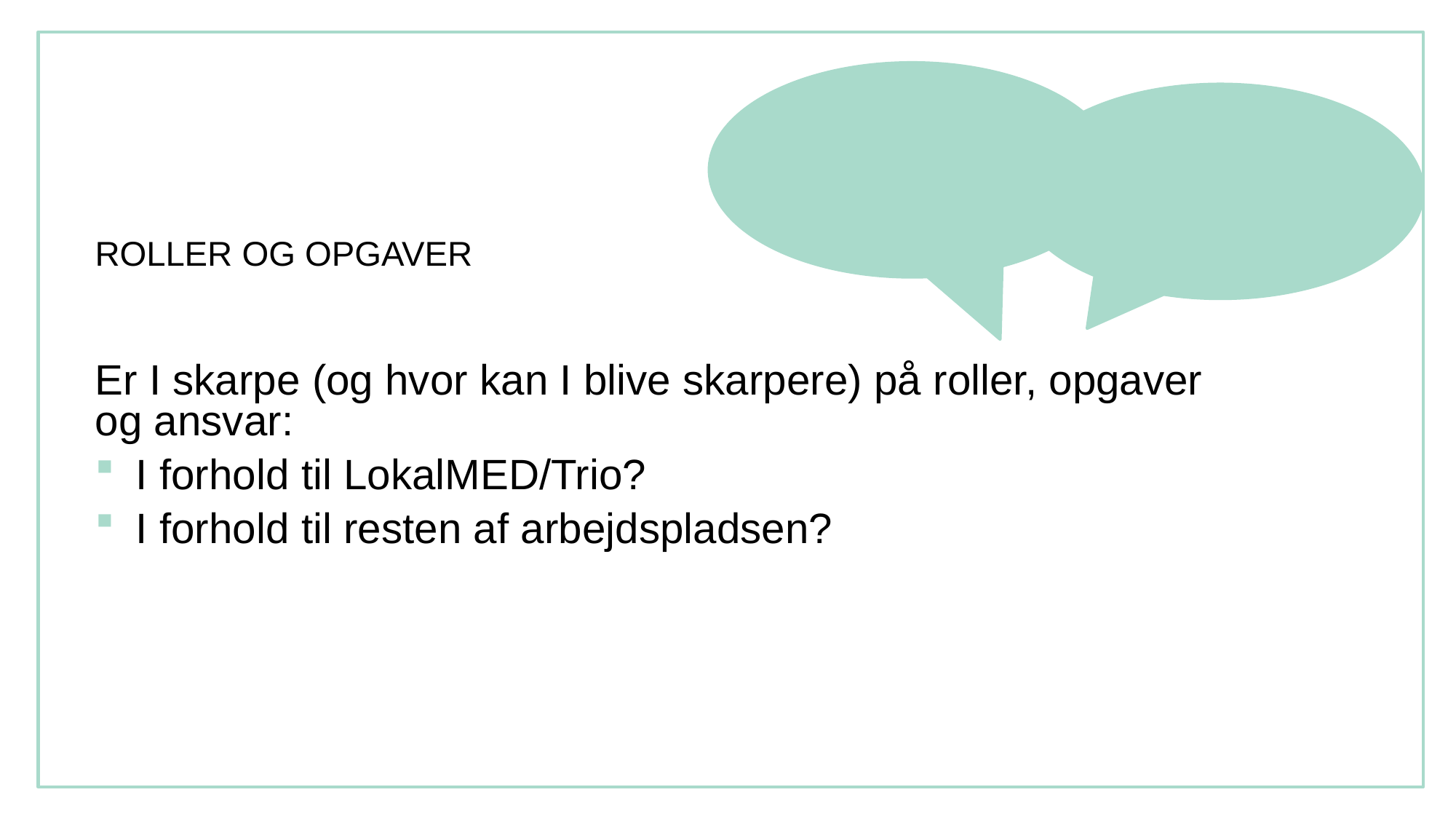

# ROLLER OG OPGAVER
Er I skarpe (og hvor kan I blive skarpere) på roller, opgaver og ansvar:
I forhold til LokalMED/Trio?
I forhold til resten af arbejdspladsen?